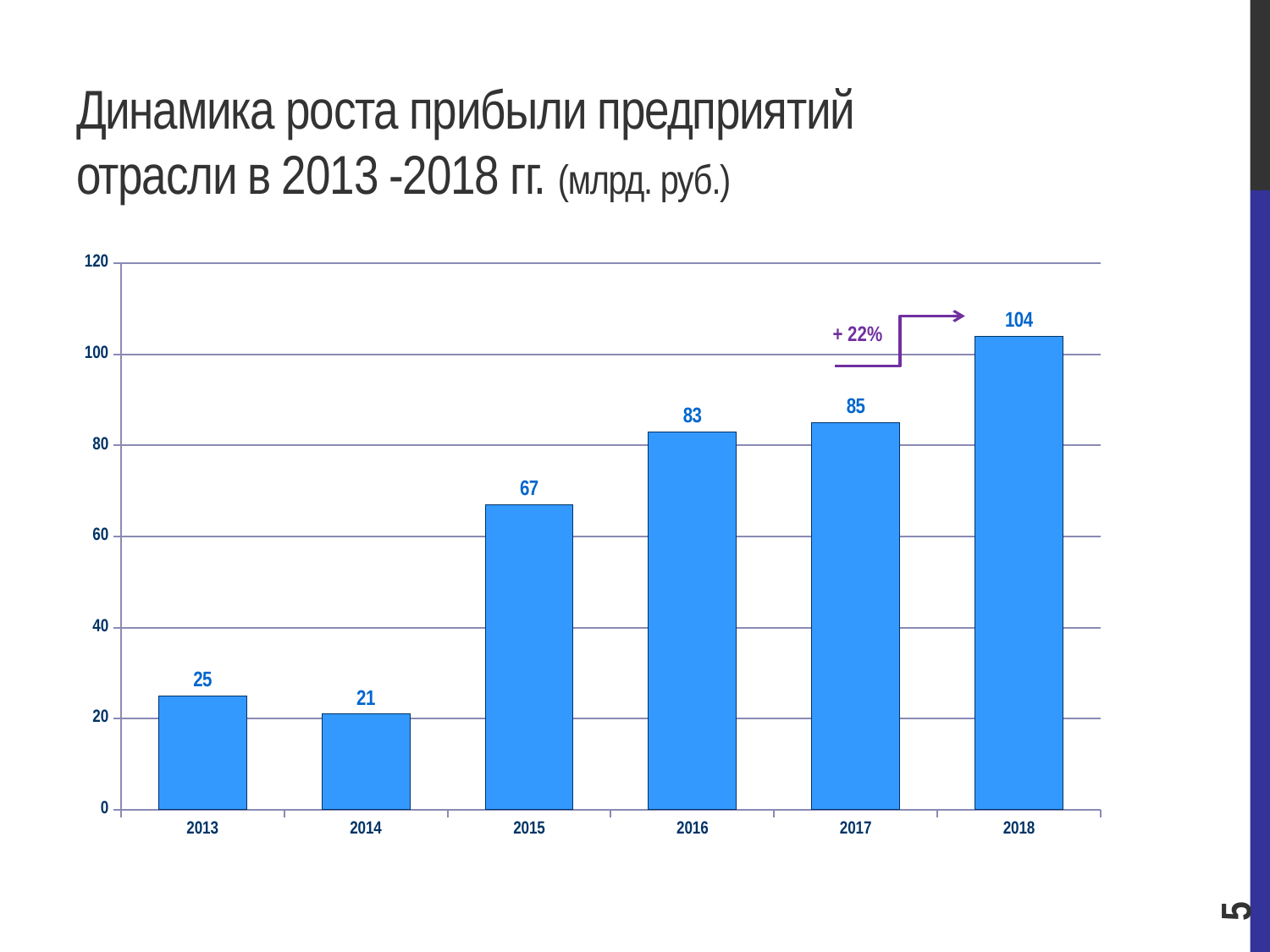

# Динамика роста прибыли предприятий отрасли в 2013 -2018 гг. (млрд. руб.)

### Chart

| Category | Динамика роста прибыли предприятий отрасли в 2013 - 2018 гг. (млрд. руб.) |
|---|---|
| 2013 | 25.0 |
| 2014 | 21.0 |
| 2015 | 67.0 |
| 2016 | 83.0 |
| 2017 | 85.0 |
| 2018 | 104.0 |
+ 22%
5